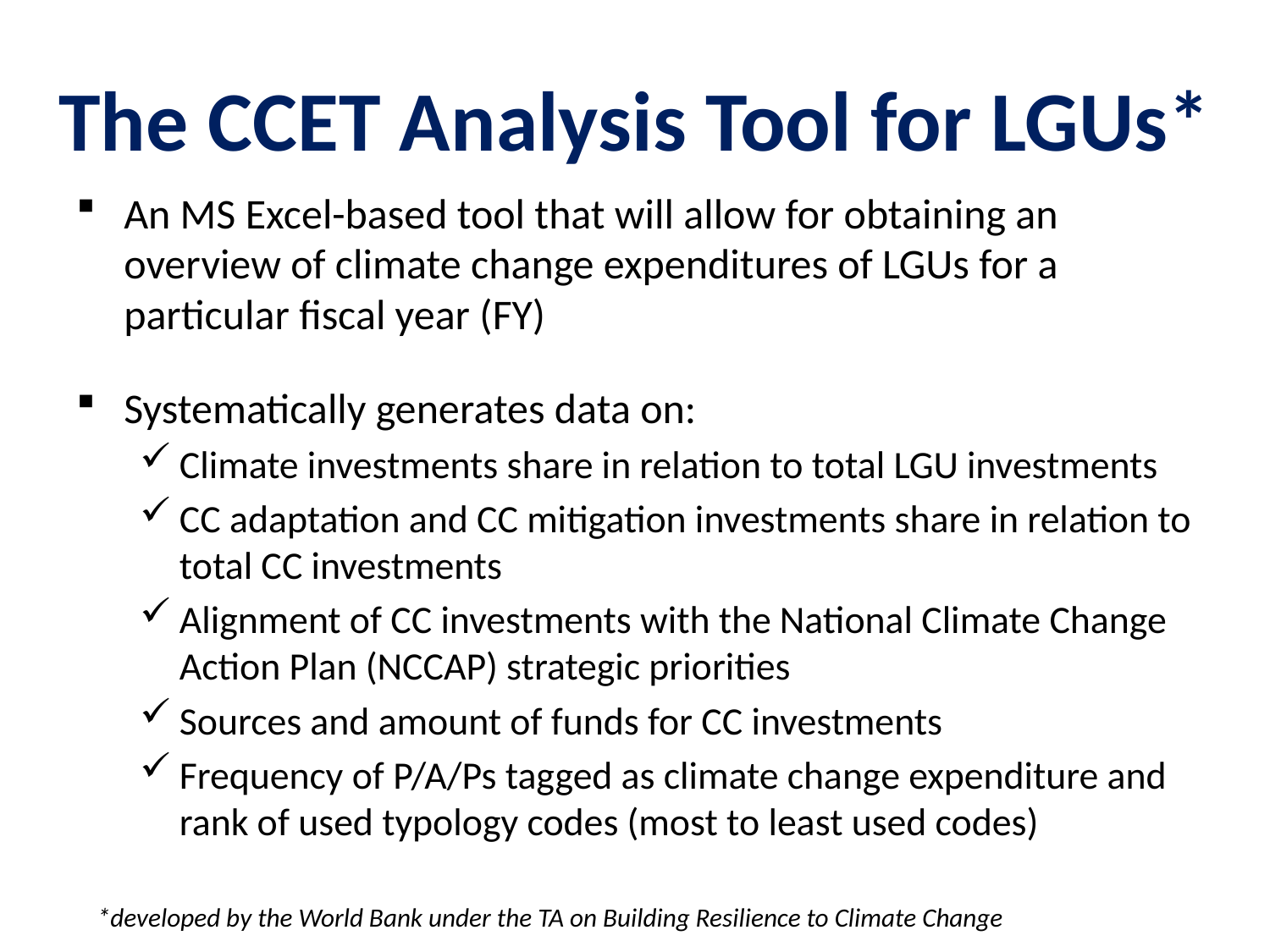

# The CCET Analysis Tool for LGUs*
An MS Excel-based tool that will allow for obtaining an overview of climate change expenditures of LGUs for a particular fiscal year (FY)

Systematically generates data on:
Climate investments share in relation to total LGU investments
CC adaptation and CC mitigation investments share in relation to total CC investments
Alignment of CC investments with the National Climate Change Action Plan (NCCAP) strategic priorities
Sources and amount of funds for CC investments
Frequency of P/A/Ps tagged as climate change expenditure and rank of used typology codes (most to least used codes)
*developed by the World Bank under the TA on Building Resilience to Climate Change